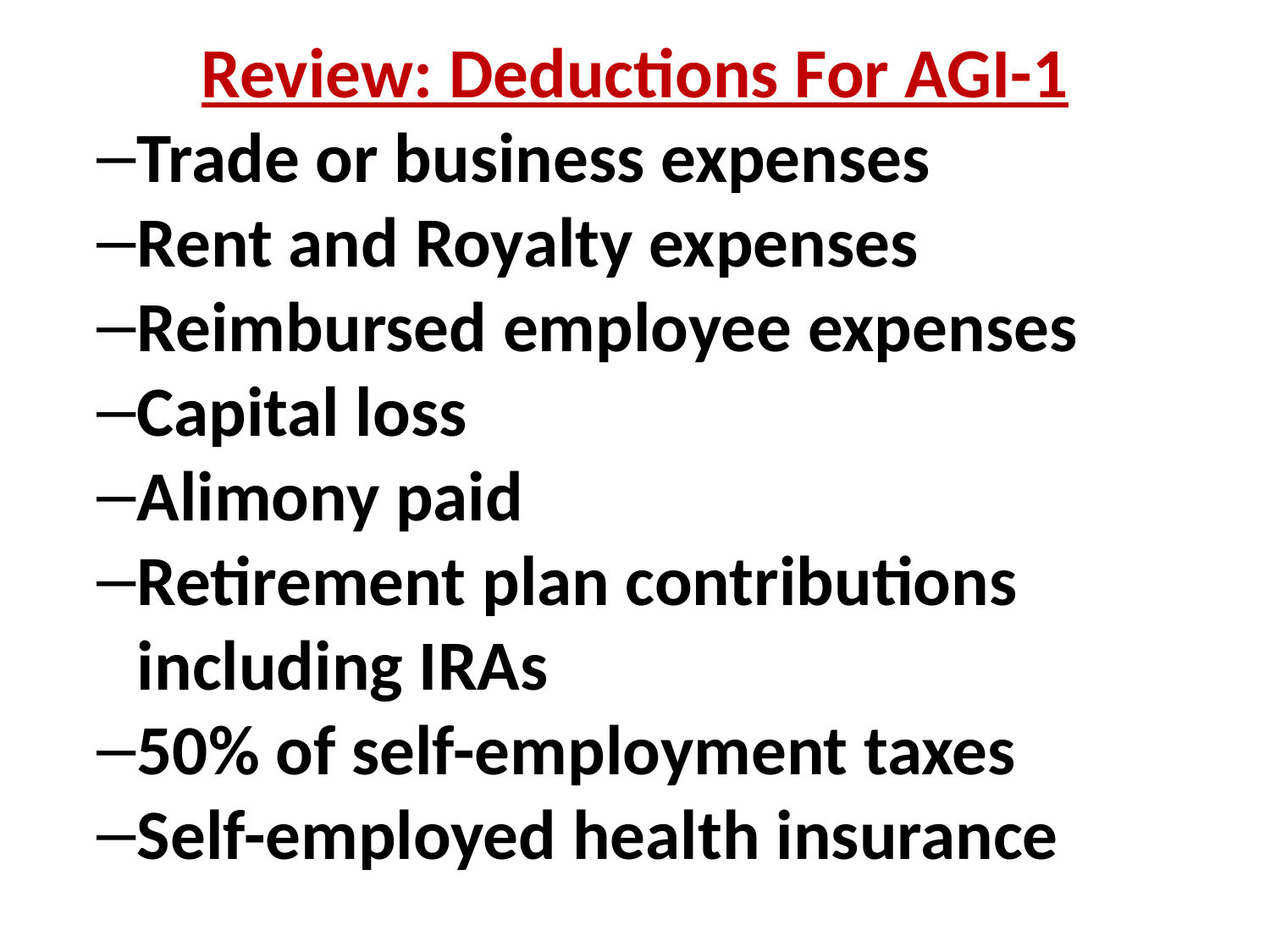

Review: Deductions For AGI-1
Trade or business expenses
Rent and Royalty expenses
Reimbursed employee expenses
Capital loss
Alimony paid
Retirement plan contributions including IRAs
50% of self-employment taxes
Self-employed health insurance